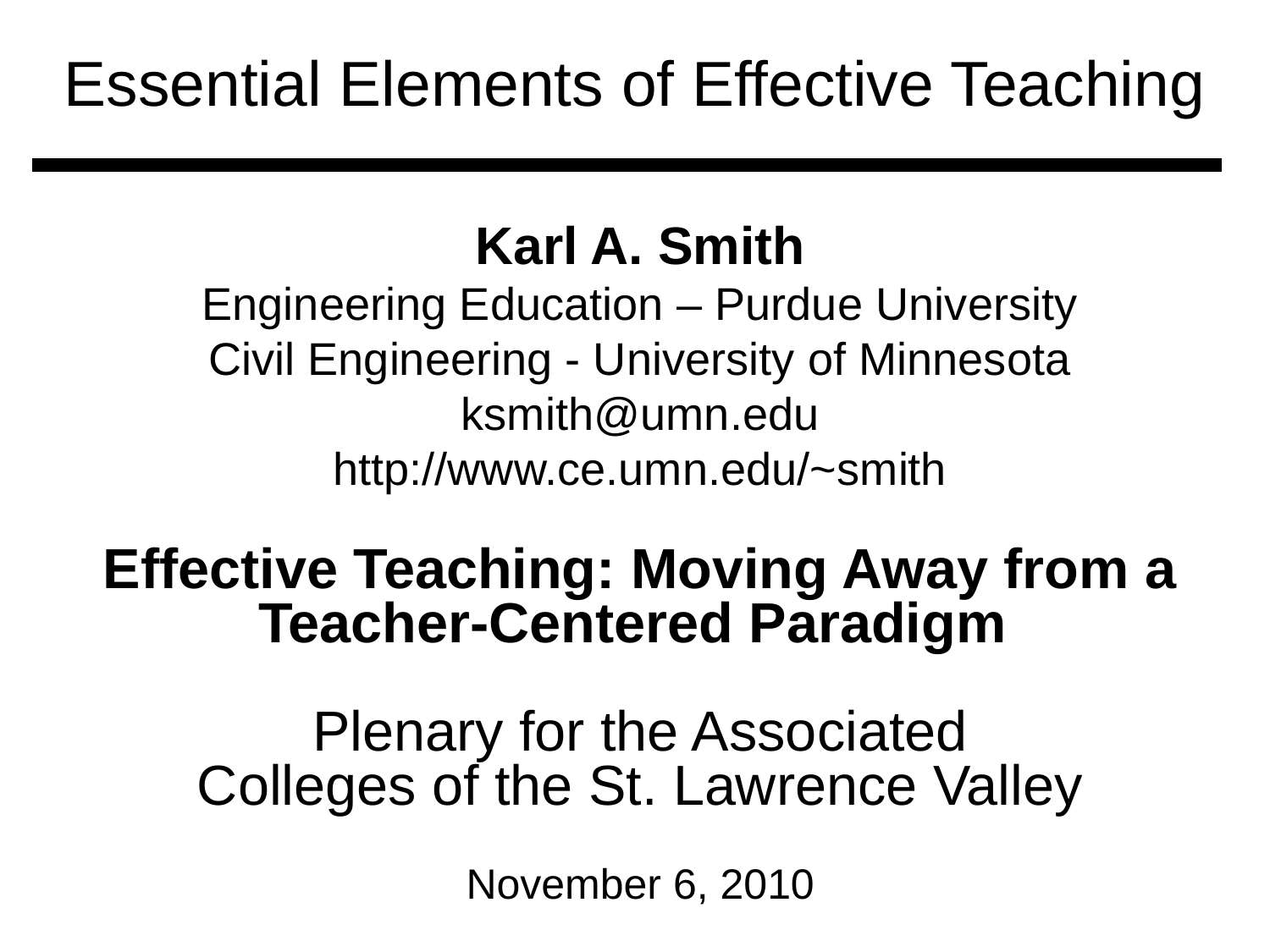

# Essential Elements of Effective Teaching

Karl A. Smith
Engineering Education – Purdue University
Civil Engineering - University of Minnesota
ksmith@umn.edu
http://www.ce.umn.edu/~smith

Effective Teaching: Moving Away from a Teacher-Centered Paradigm

Plenary for the Associated
Colleges of the St. Lawrence Valley

November 6, 2010